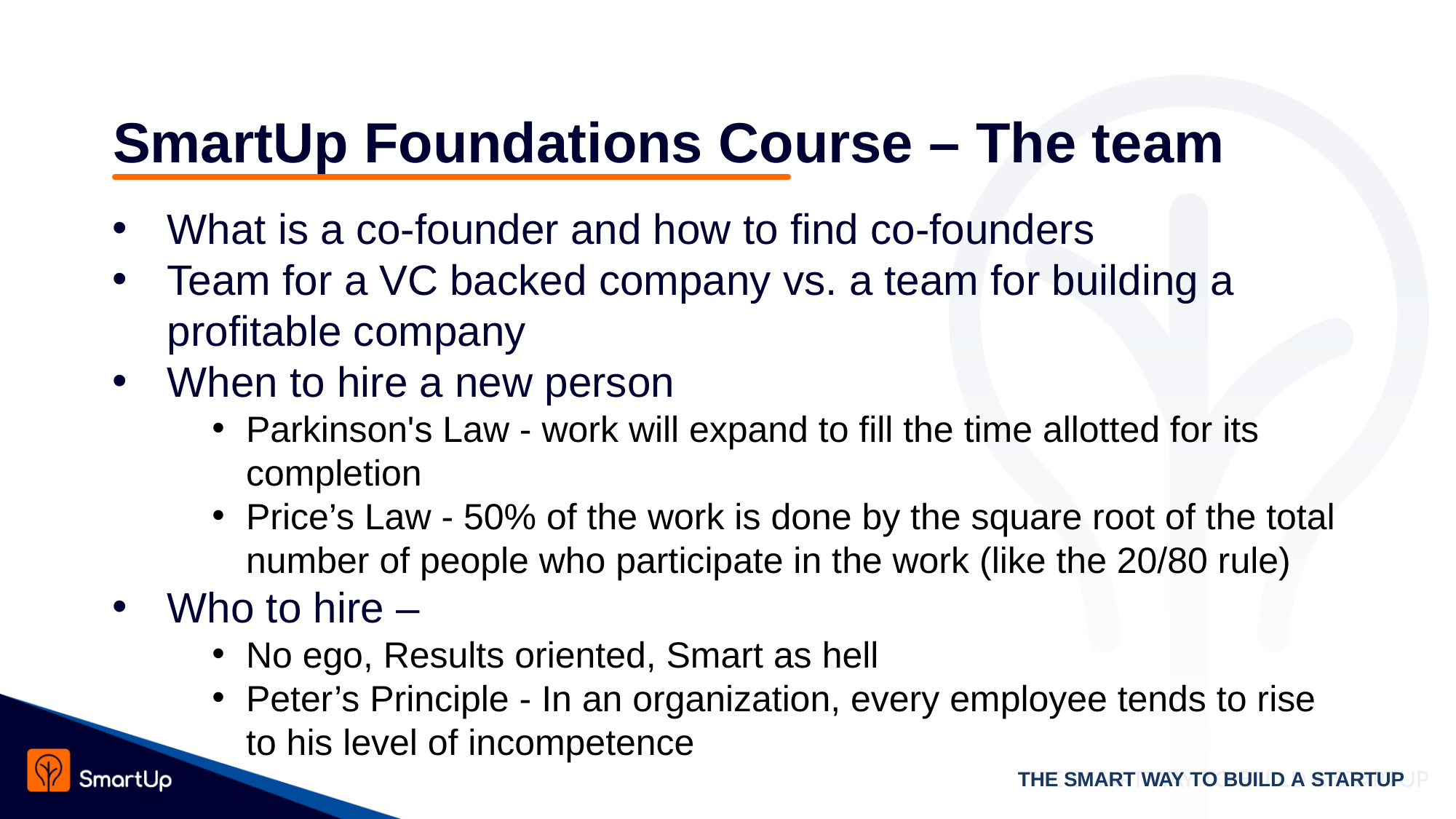

# SmartUp Foundations Course – The team
What is a co-founder and how to find co-founders
Team for a VC backed company vs. a team for building a profitable company
When to hire a new person
Parkinson's Law - work will expand to fill the time allotted for its completion
Price’s Law - 50% of the work is done by the square root of the total number of people who participate in the work (like the 20/80 rule)
Who to hire –
No ego, Results oriented, Smart as hell
Peter’s Principle - In an organization, every employee tends to rise to his level of incompetence
THE SMART WAY TO BUILD A STARTUP